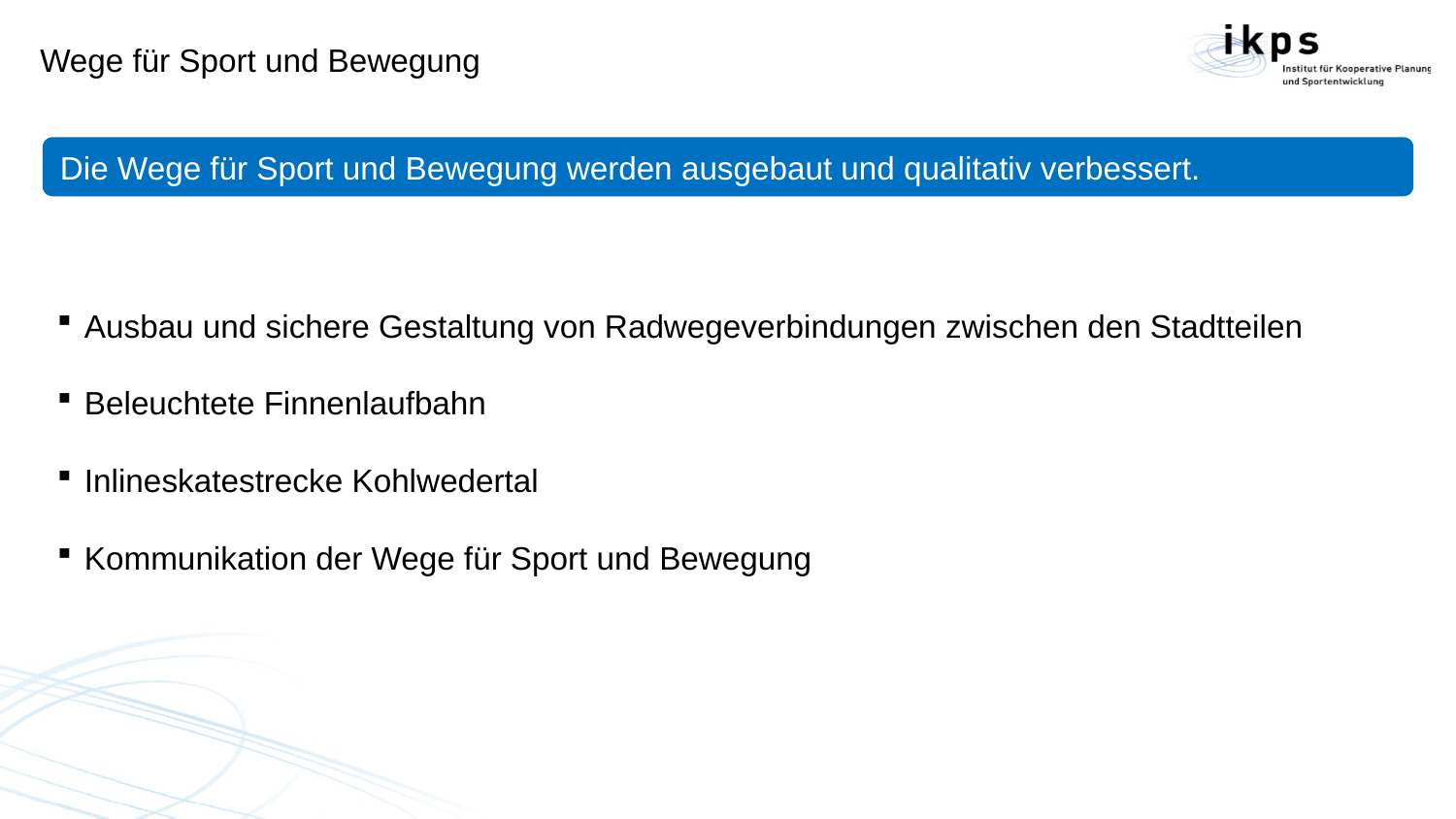

# Wege für Sport und Bewegung
Die Wege für Sport und Bewegung werden ausgebaut und qualitativ verbessert.
Ausbau und sichere Gestaltung von Radwegeverbindungen zwischen den Stadtteilen

Beleuchtete Finnenlaufbahn

Inlineskatestrecke Kohlwedertal

Kommunikation der Wege für Sport und Bewegung